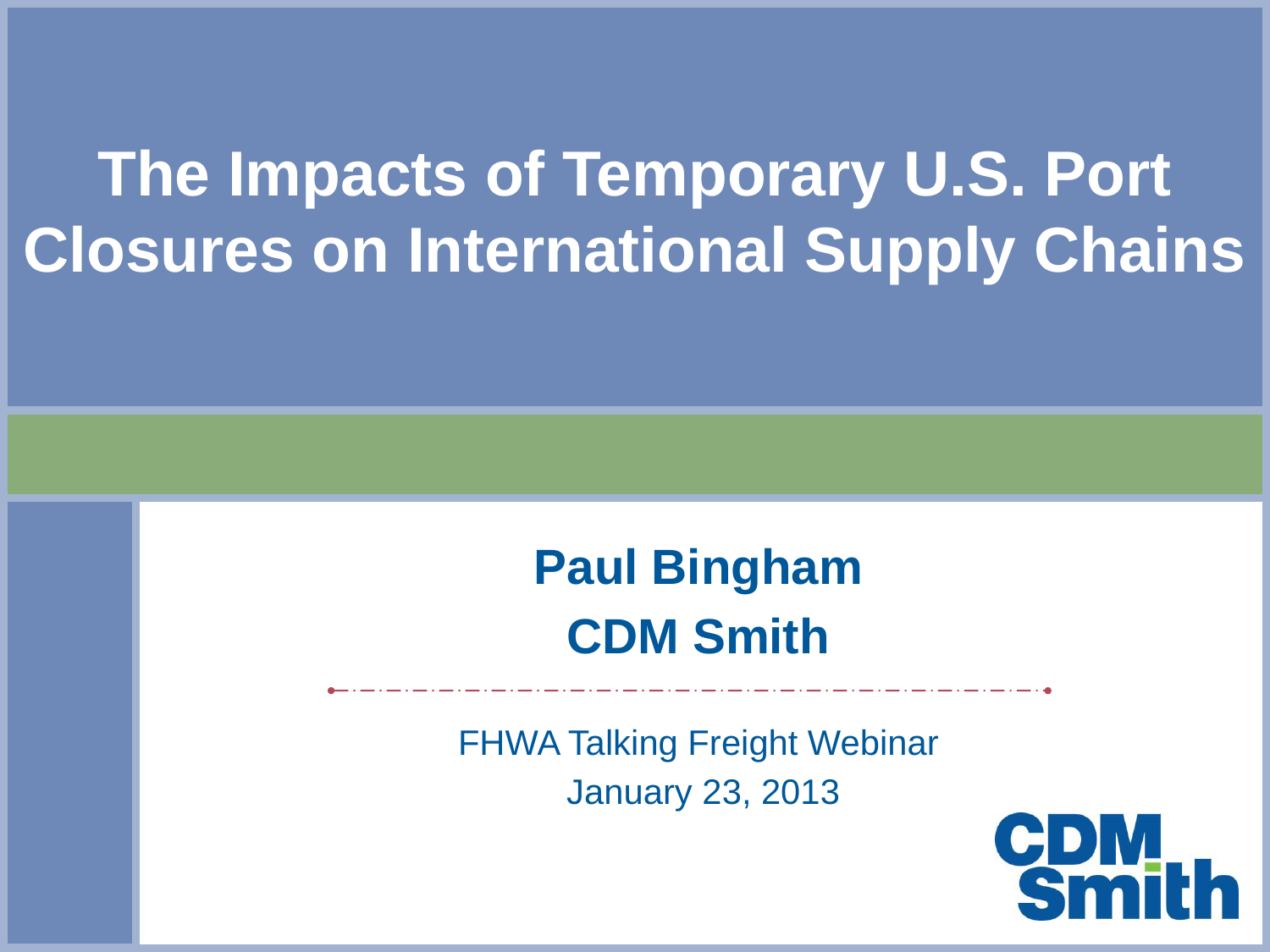

# The Impacts of Temporary U.S. Port Closures on International Supply Chains
Paul Bingham
CDM Smith

FHWA Talking Freight Webinar
 January 23, 2013